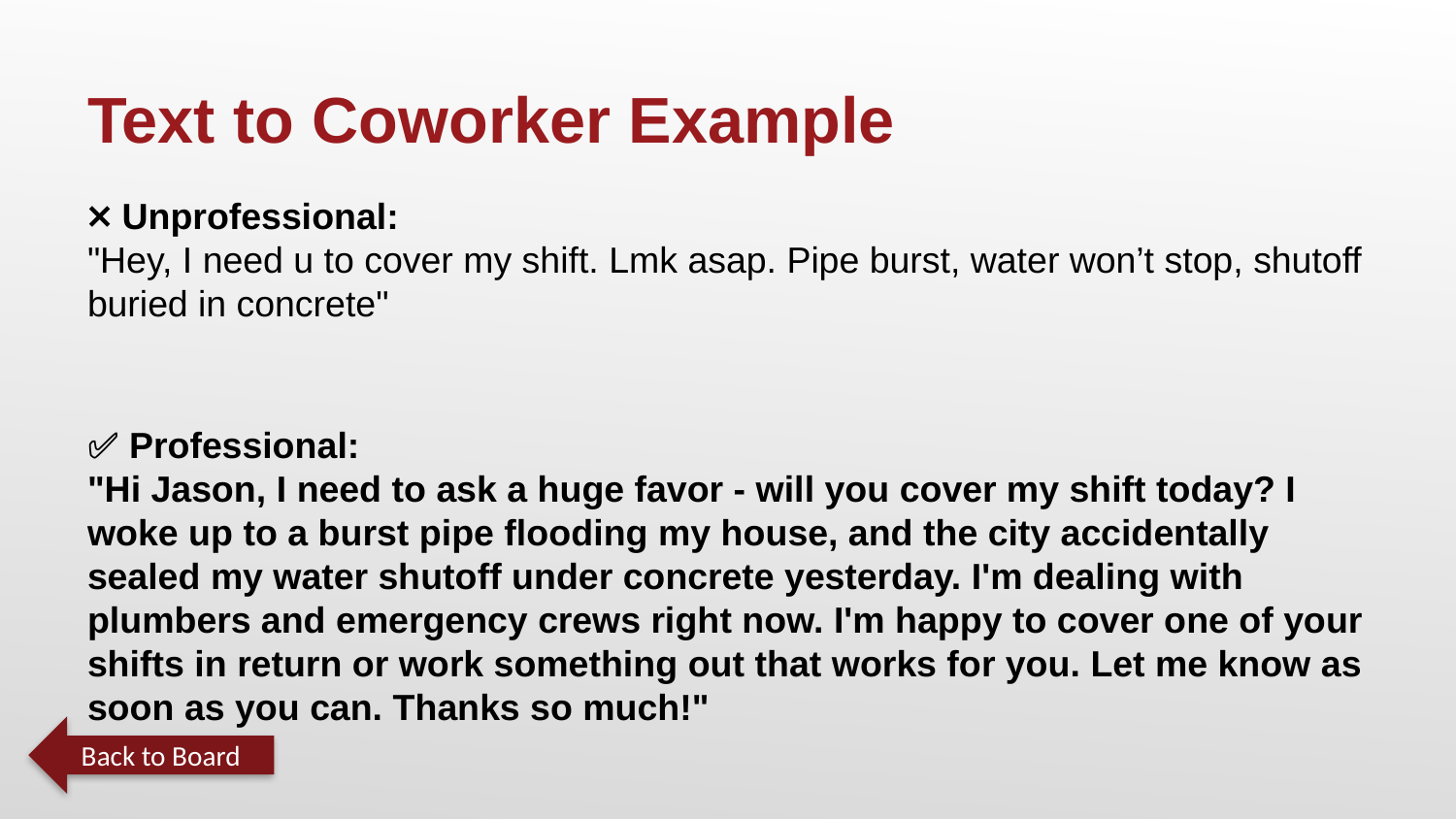

Text to Coworker Example
❌ Unprofessional:
"Hey, I need u to cover my shift. Lmk asap. Pipe burst, water won’t stop, shutoff buried in concrete"

✅ Professional:
"Hi Jason, I need to ask a huge favor - will you cover my shift today? I woke up to a burst pipe flooding my house, and the city accidentally sealed my water shutoff under concrete yesterday. I'm dealing with plumbers and emergency crews right now. I'm happy to cover one of your shifts in return or work something out that works for you. Let me know as soon as you can. Thanks so much!"

Back to Board